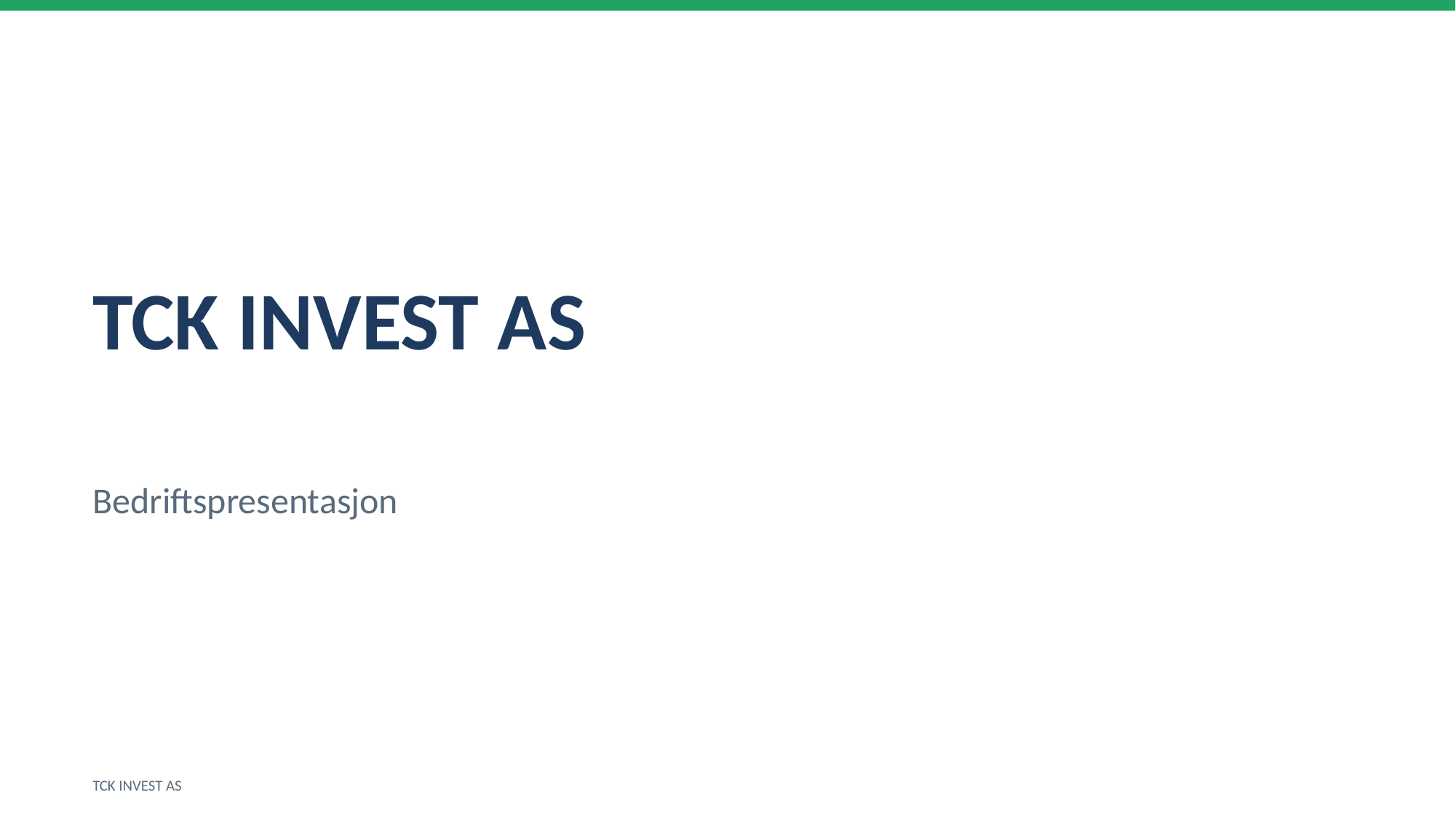

TCK INVEST AS
Bedriftspresentasjon
TCK INVEST AS